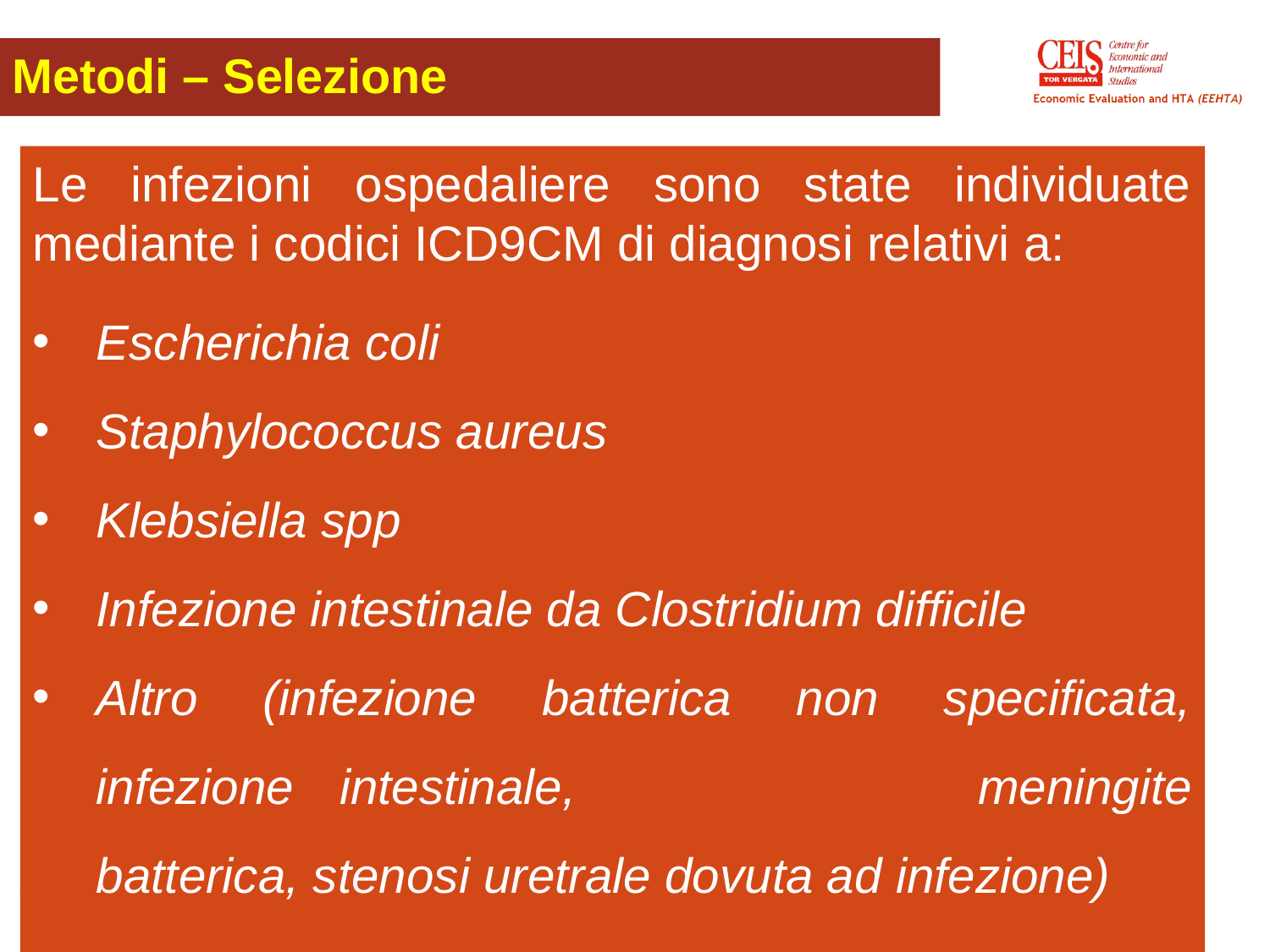

Metodi – Selezione
Le infezioni ospedaliere sono state individuate mediante i codici ICD9CM di diagnosi relativi a:
Escherichia coli
Staphylococcus aureus
Klebsiella spp
Infezione intestinale da Clostridium difficile
Altro (infezione batterica non specificata, infezione intestinale, 		    meningite batterica, stenosi uretrale dovuta ad infezione)
Sia isolati sia in combinazione
8